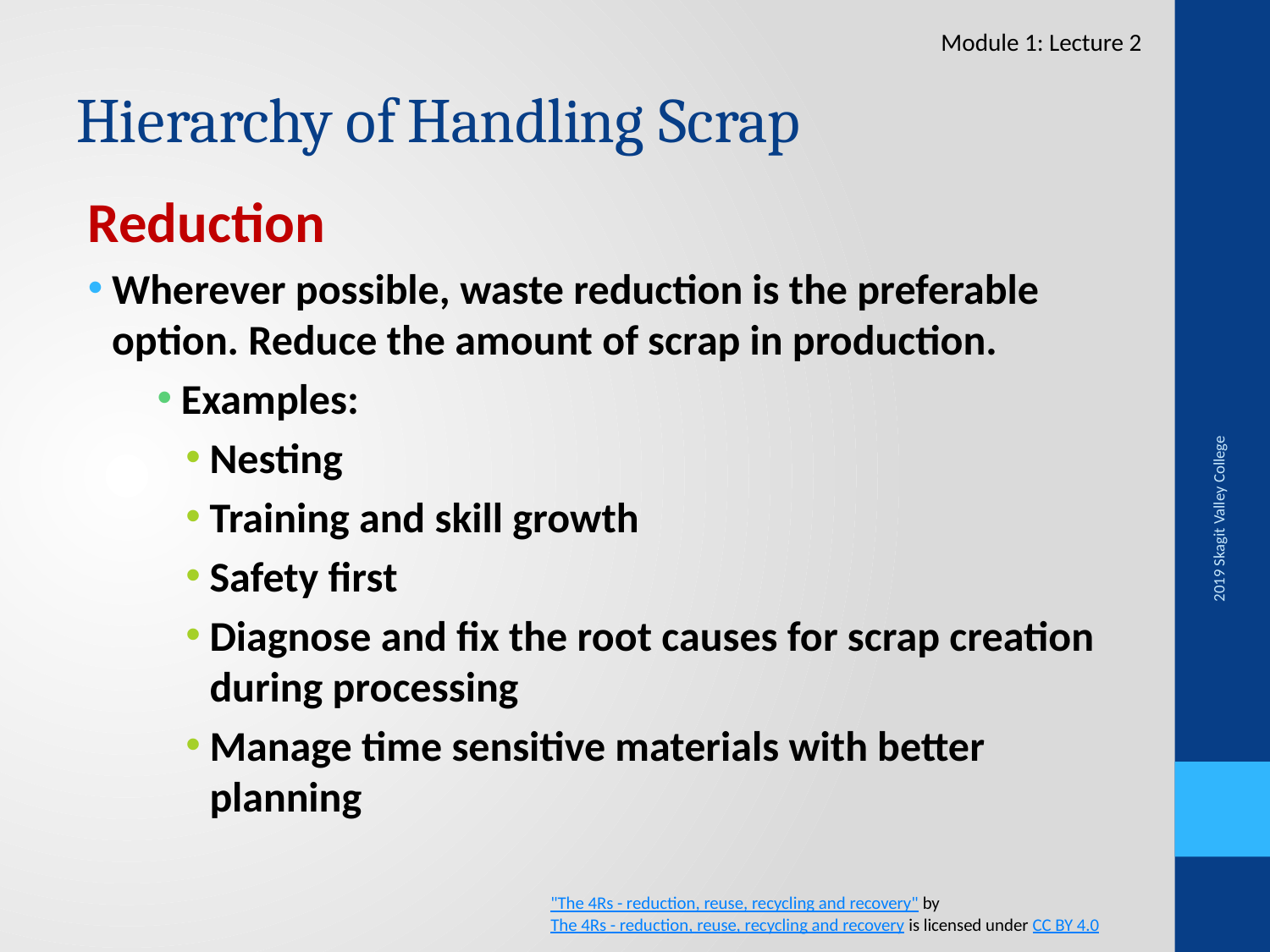

Module 1: Lecture 2
# Hierarchy of Handling Scrap
Reduction
Wherever possible, waste reduction is the preferable option. Reduce the amount of scrap in production.
Examples:
Nesting
Training and skill growth
Safety first
Diagnose and fix the root causes for scrap creation during processing
Manage time sensitive materials with better planning
2019 Skagit Valley College
"The 4Rs - reduction, reuse, recycling and recovery" by The 4Rs - reduction, reuse, recycling and recovery is licensed under CC BY 4.0